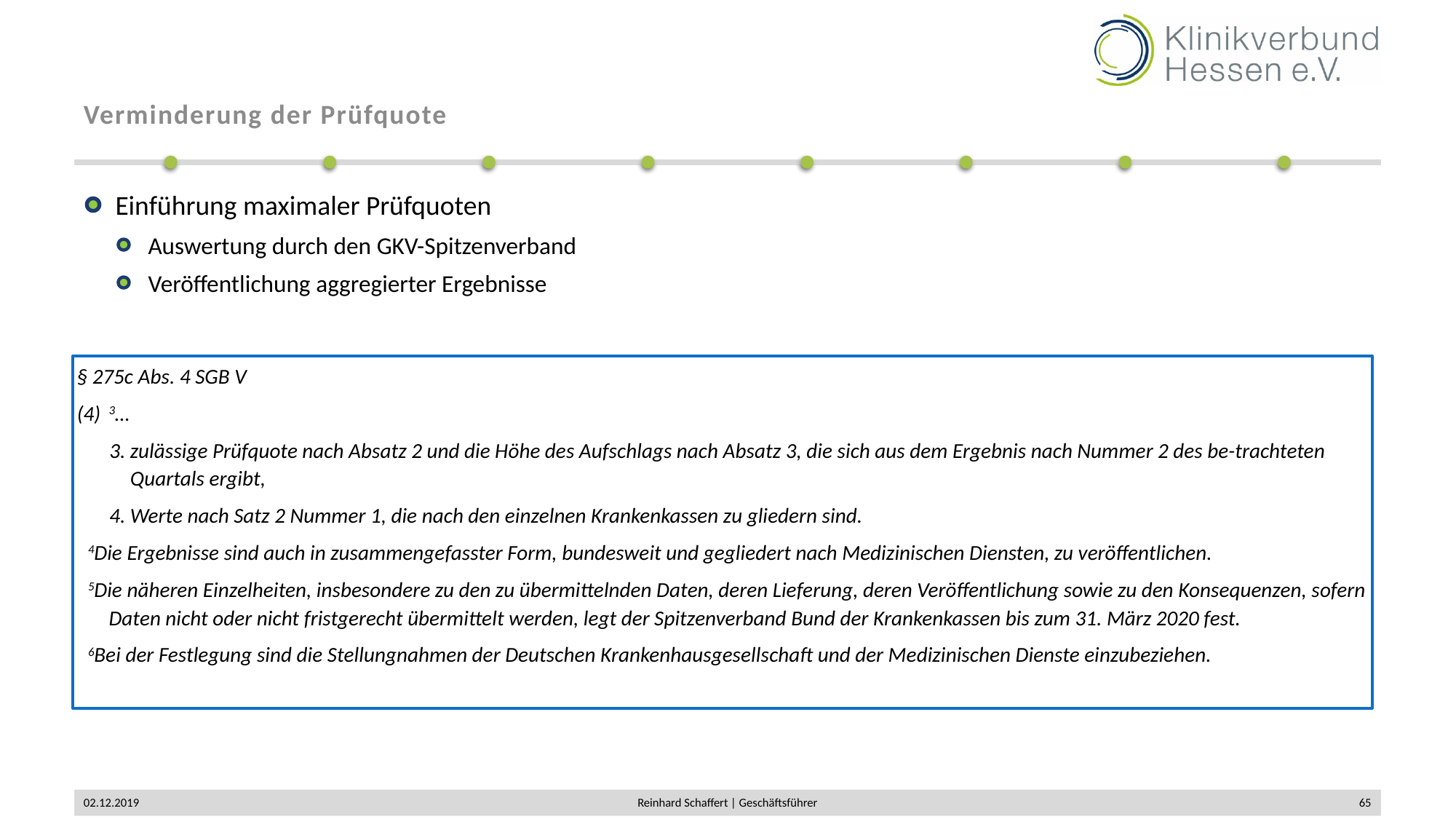

# Verminderung der Prüfquote
Einführung maximaler Prüfquoten
Auswertung durch den GKV-Spitzenverband
Veröffentlichung aggregierter Ergebnisse
§ 275c Abs. 4 SGB V
(4)	3…
3.	zulässige Prüfquote nach Absatz 2 und die Höhe des Aufschlags nach Absatz 3, die sich aus dem Ergebnis nach Nummer 2 des be-trachteten Quartals ergibt,
4.	Werte nach Satz 2 Nummer 1, die nach den einzelnen Krankenkassen zu gliedern sind.
4Die Ergebnisse sind auch in zusammengefasster Form, bundesweit und gegliedert nach Medizinischen Diensten, zu veröffentlichen.
5Die näheren Einzelheiten, insbesondere zu den zu übermittelnden Daten, deren Lieferung, deren Veröffentlichung sowie zu den Konsequenzen, sofern Daten nicht oder nicht fristgerecht übermittelt werden, legt der Spitzenverband Bund der Krankenkassen bis zum 31. März 2020 fest.
6Bei der Festlegung sind die Stellungnahmen der Deutschen Krankenhausgesellschaft und der Medizinischen Dienste einzubeziehen.

02.12.2019
Reinhard Schaffert | Geschäftsführer
65